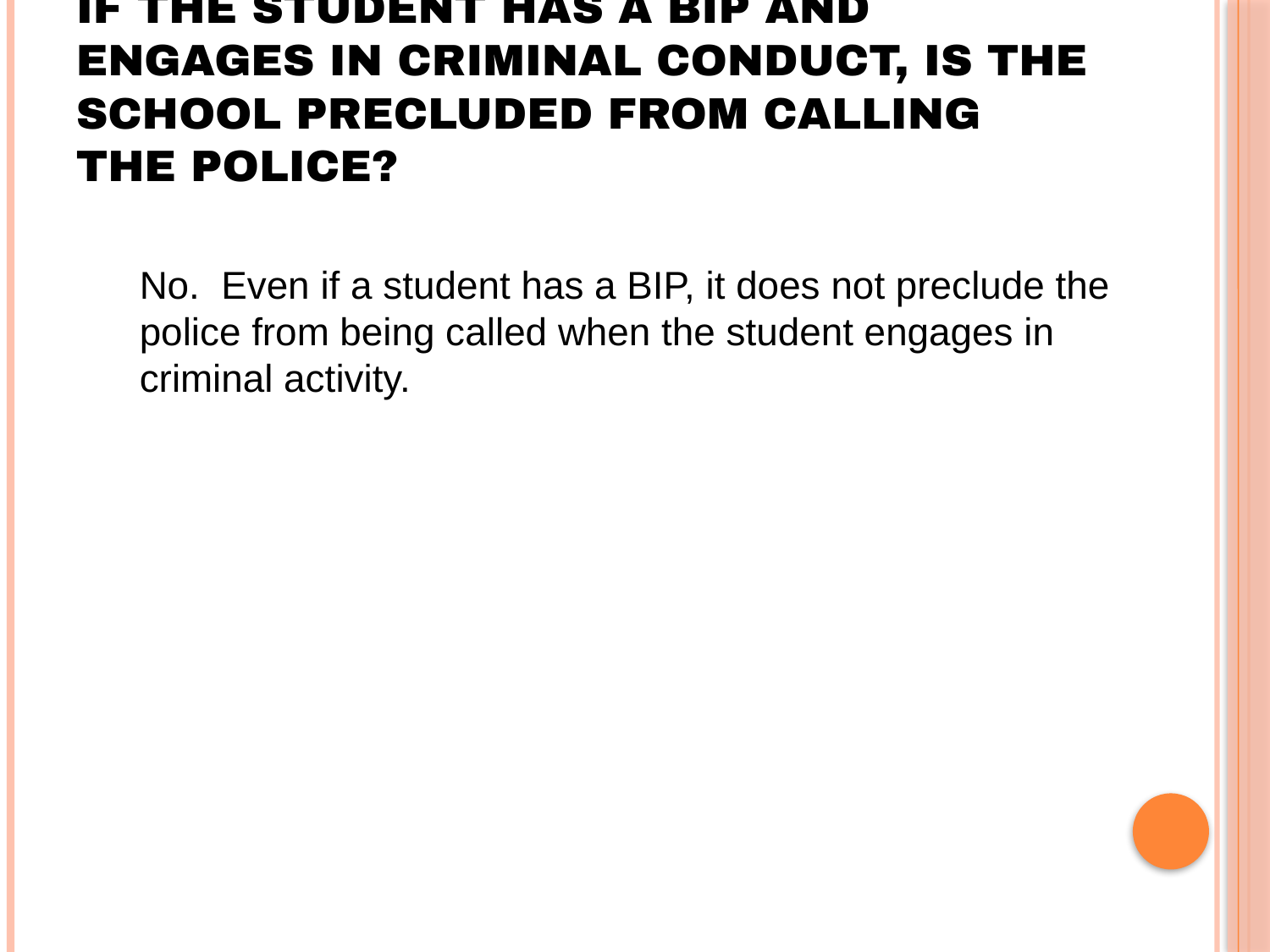

# If the student has a BIP and engages in criminal conduct, is the school precluded from calling the police?
No.  Even if a student has a BIP, it does not preclude the police from being called when the student engages in criminal activity.